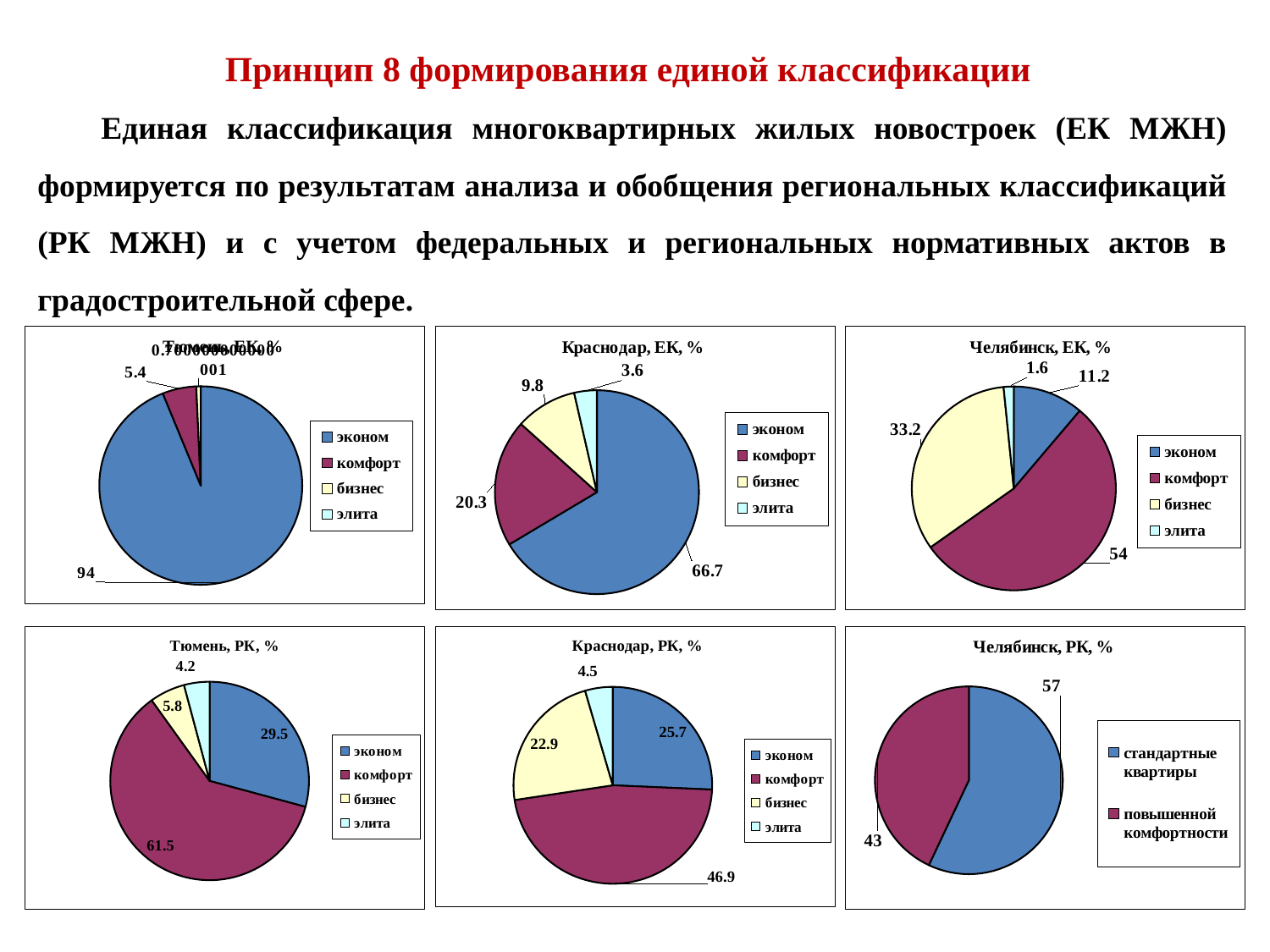

Принцип 8 формирования единой классификации
Единая классификация многоквартирных жилых новостроек (ЕК МЖН) формируется по результатам анализа и обобщения региональных классификаций (РК МЖН) и с учетом федеральных и региональных нормативных актов в градостроительной сфере.

### Chart: Тюмень, ЕК, %

| Category | 1 кв |
|---|---|
| эконом | 94.0 |
| комфорт | 5.4 |
| бизнес | 0.7000000000000006 |
| элита | 0.0 |

### Chart: Краснодар, ЕК, %

| Category | 1 кв |
|---|---|
| эконом | 66.7 |
| комфорт | 20.3 |
| бизнес | 9.8 |
| элита | 3.6 |

### Chart: Челябинск, ЕК, %

| Category | 1 кв |
|---|---|
| эконом | 11.2 |
| комфорт | 54.0 |
| бизнес | 33.2 |
| элита | 1.6 |

### Chart: Тюмень, РК, %

| Category | 1 кв |
|---|---|
| эконом | 29.5 |
| комфорт | 61.5 |
| бизнес | 5.8 |
| элита | 4.2 |

### Chart: Краснодар, РК, %

| Category | 1 кв |
|---|---|
| эконом | 25.7 |
| комфорт | 46.9 |
| бизнес | 22.9 |
| элита | 4.5 |

### Chart: Челябинск, РК, %

| Category | 1 кв |
|---|---|
| стандартные квартиры | 57.0 |
| повышенной комфортности | 43.0 |